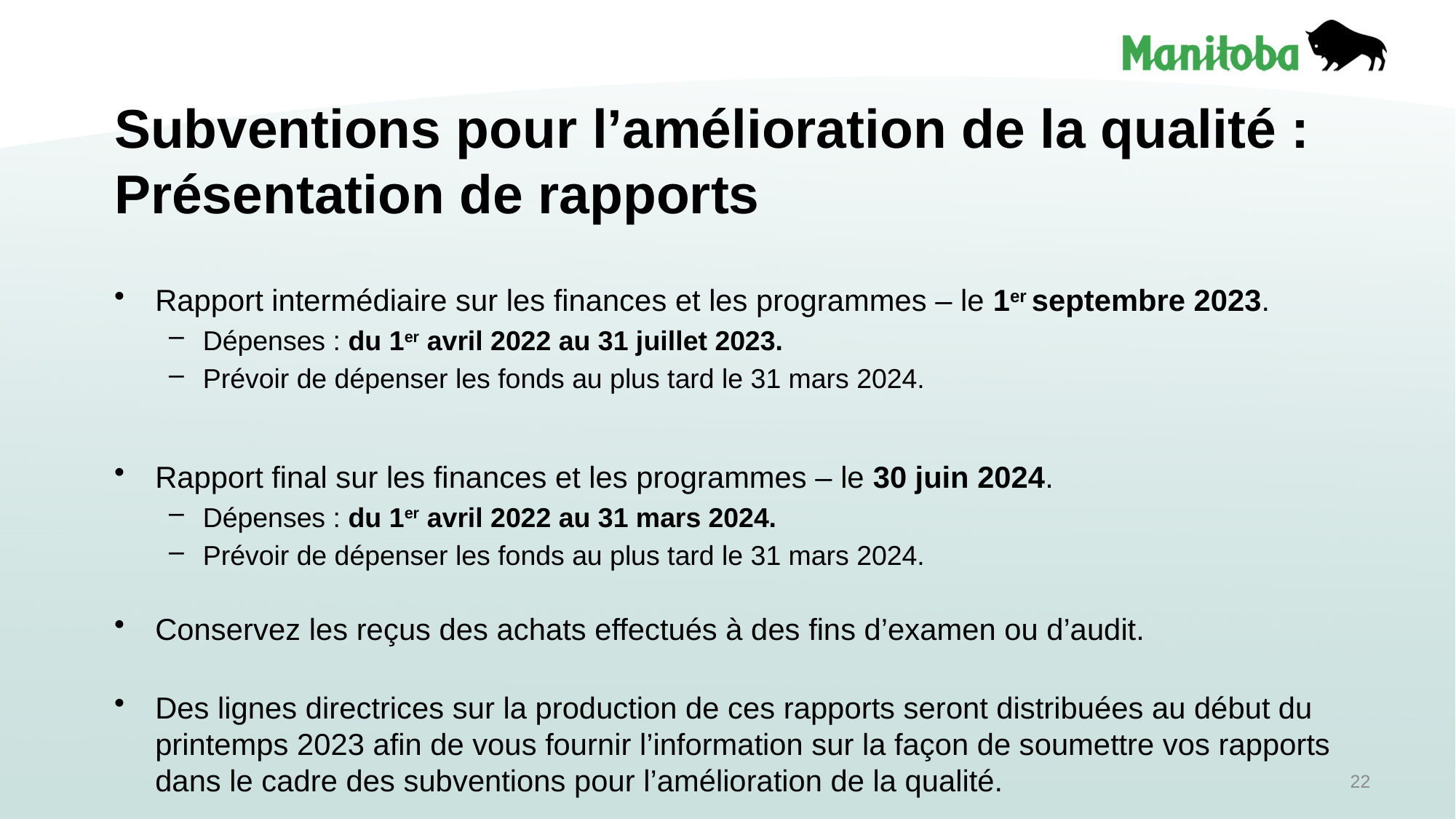

# Subventions pour l’amélioration de la qualité : Présentation de rapports
Rapport intermédiaire sur les finances et les programmes – le 1er septembre 2023.
Dépenses : du 1er avril 2022 au 31 juillet 2023.
Prévoir de dépenser les fonds au plus tard le 31 mars 2024.

Rapport final sur les finances et les programmes – le 30 juin 2024.
Dépenses : du 1er avril 2022 au 31 mars 2024.
Prévoir de dépenser les fonds au plus tard le 31 mars 2024.
Conservez les reçus des achats effectués à des fins d’examen ou d’audit.
Des lignes directrices sur la production de ces rapports seront distribuées au début du printemps 2023 afin de vous fournir l’information sur la façon de soumettre vos rapports dans le cadre des subventions pour l’amélioration de la qualité.
22